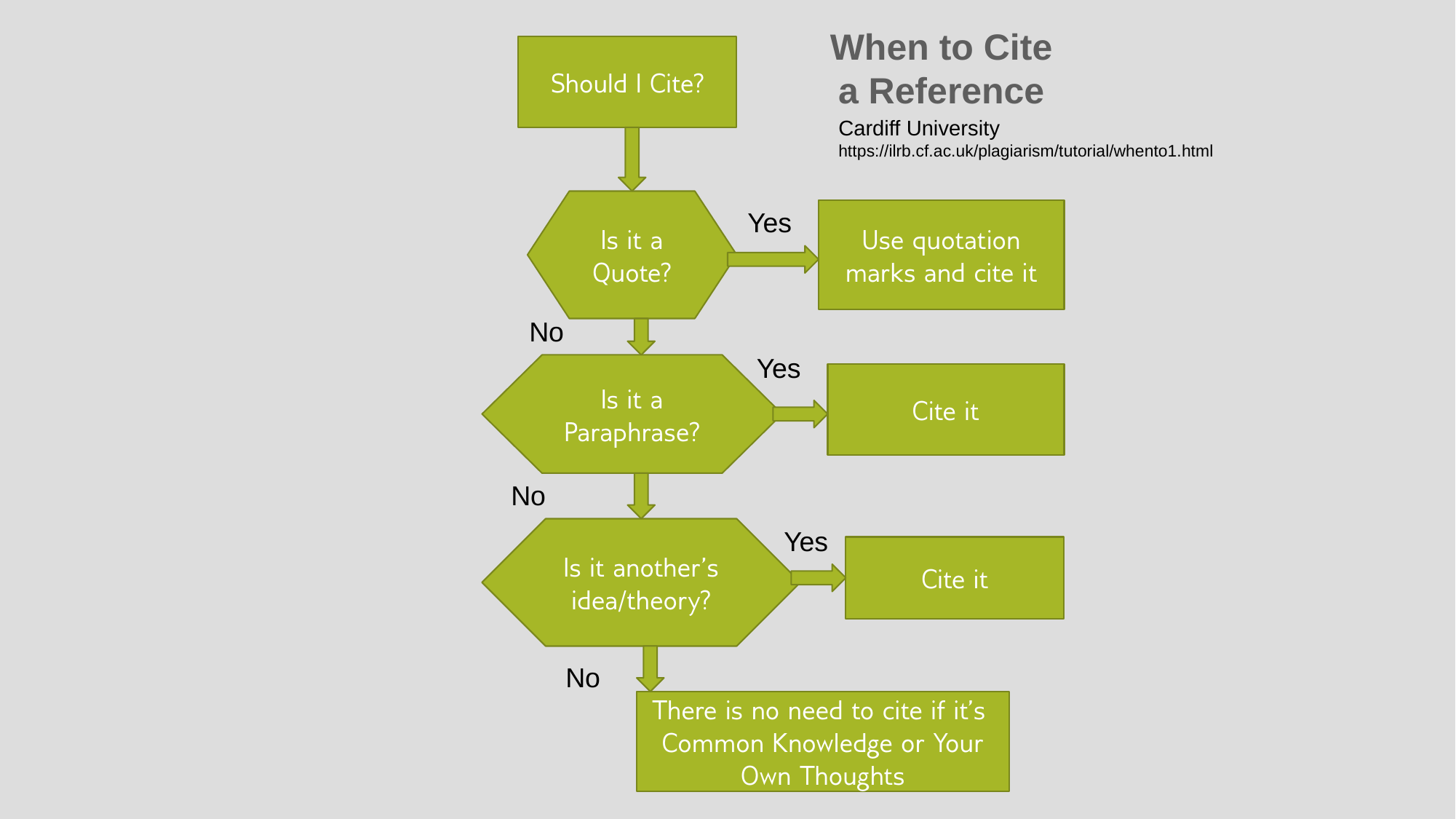

When to Cite a Reference
Should I Cite?
Cardiff University
https://ilrb.cf.ac.uk/plagiarism/tutorial/whento1.html

Is it a Quote?
Yes
Use quotation marks and cite it

No

Yes
Is it a Paraphrase?
Cite it

No

Is it another’s idea/theory?
Yes
Cite it

No
There is no need to cite if it’s  Common Knowledge or Your Own Thoughts